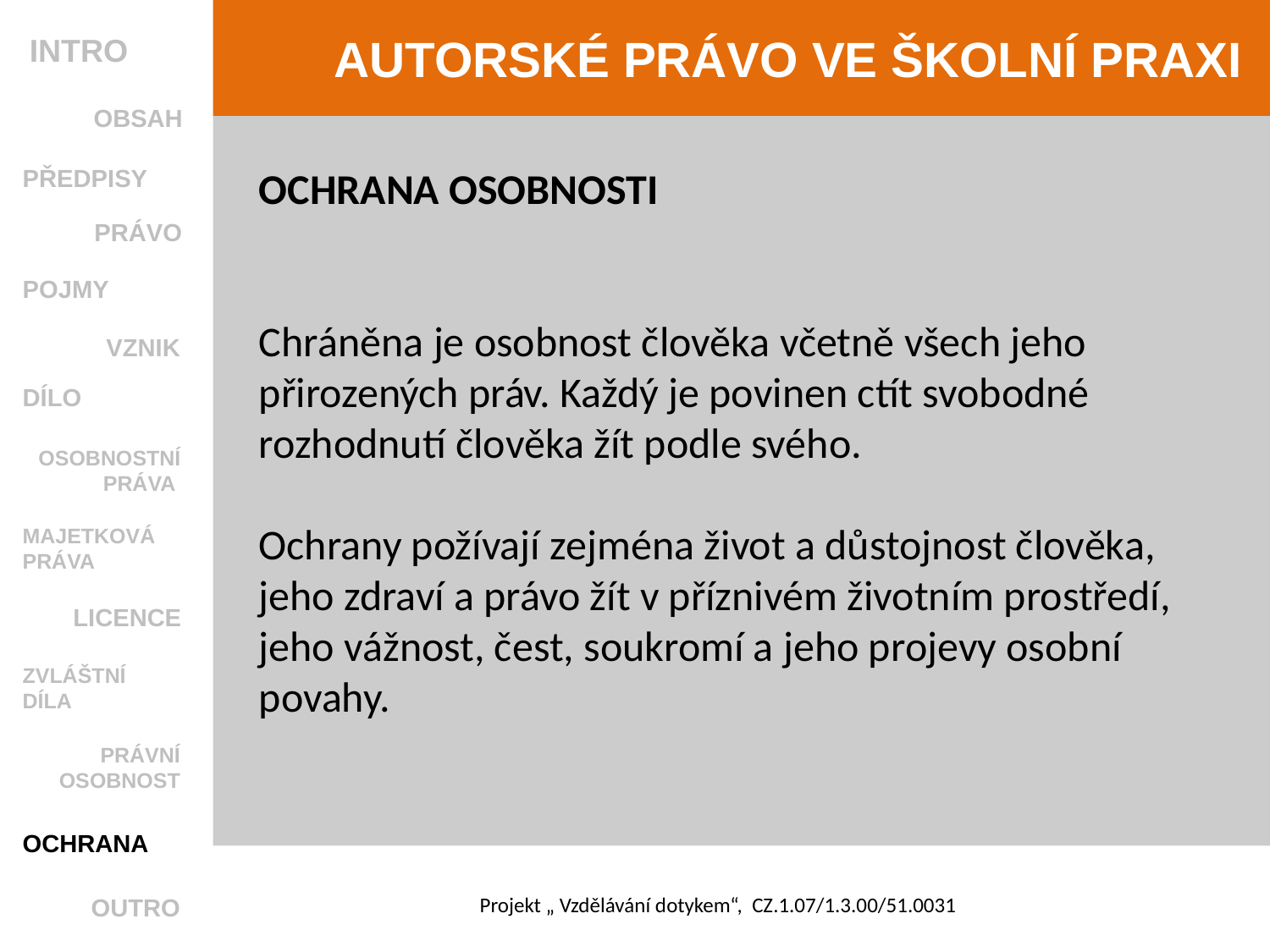

INTRO
OBSAH
PŘEDPISY
OCHRANA OSOBNOSTI

Chráněna je osobnost člověka včetně všech jeho přirozených práv. Každý je povinen ctít svobodné rozhodnutí člověka žít podle svého.

Ochrany požívají zejména život a důstojnost člověka, jeho zdraví a právo žít v příznivém životním prostředí, jeho vážnost, čest, soukromí a jeho projevy osobní povahy.

PRÁVO
POJMY
VZNIK
DÍLO
OSOBNOSTNÍ
PRÁVA
MAJETKOVÁ
PRÁVA
LICENCE
ZVLÁŠTNÍ
DÍLA
PRÁVNÍ
OSOBNOST
OCHRANA
OUTRO